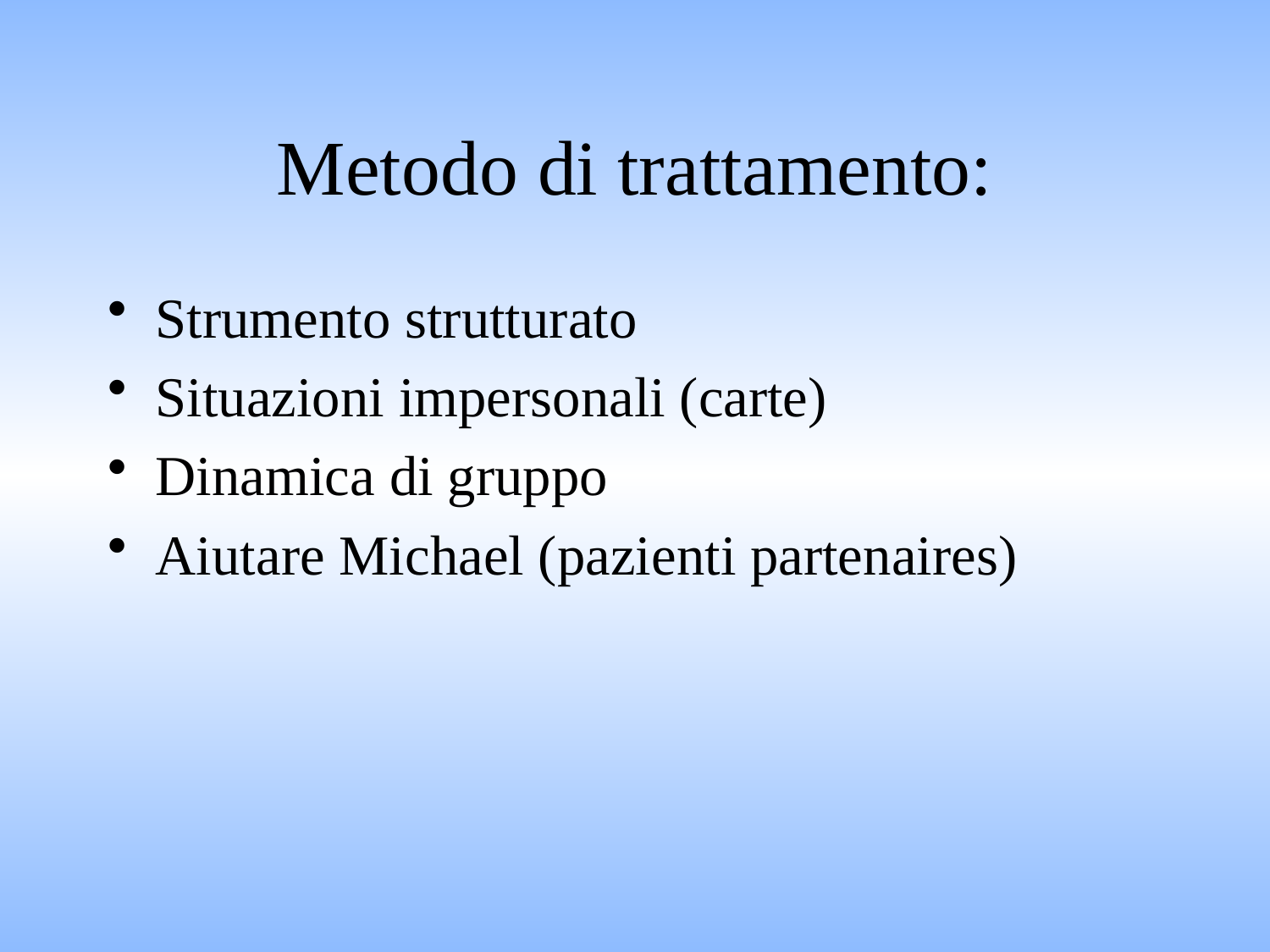

# Metodo di trattamento:
Strumento strutturato
Situazioni impersonali (carte)
Dinamica di gruppo
Aiutare Michael (pazienti partenaires)